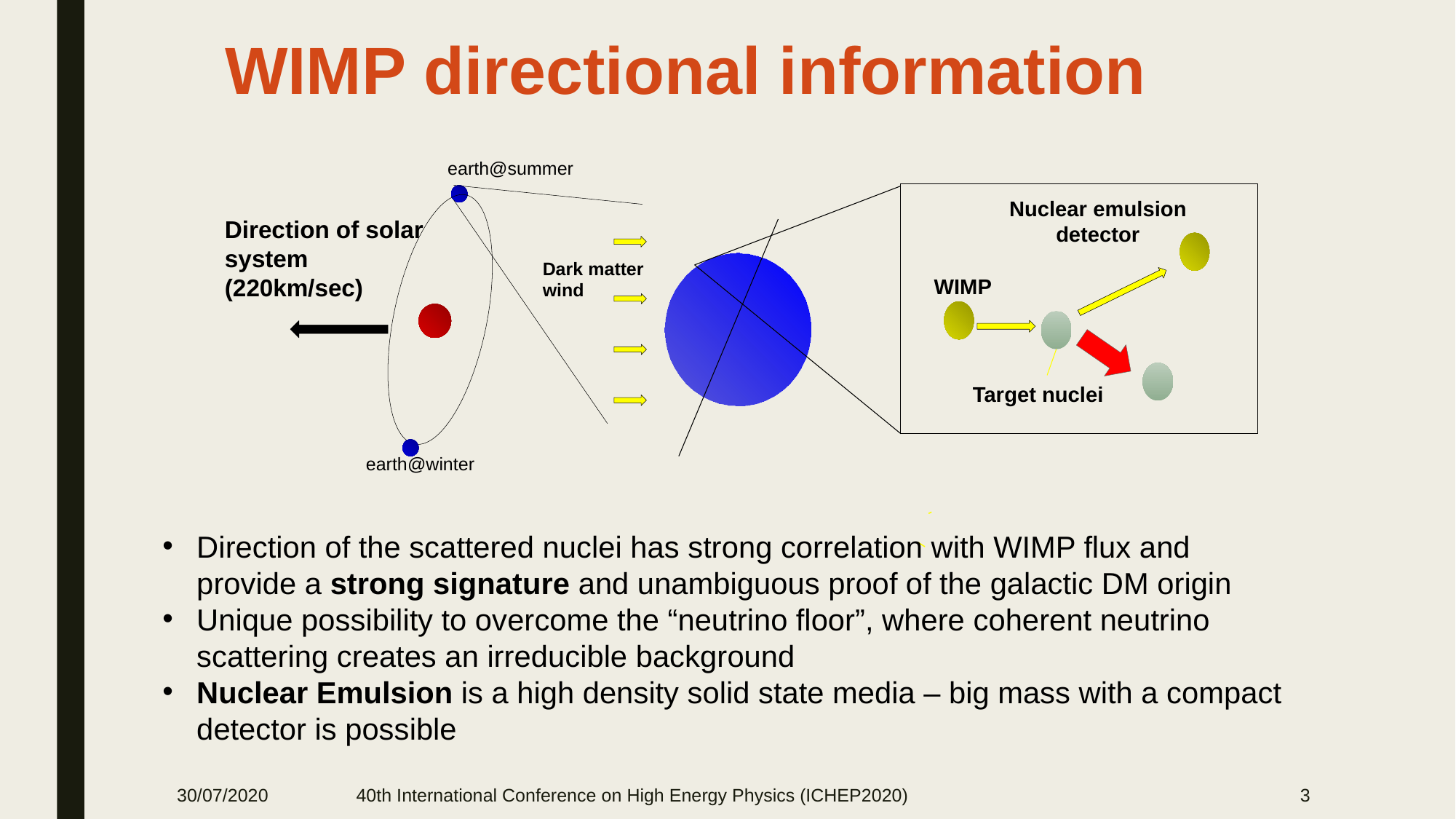

# WIMP directional information
earth@summer

earth@winter
Direction of solar system
(220km/sec)

Dark matter
wind

Nuclear emulsion detector

WIMP
Target nuclei

Direction of the scattered nuclei has strong correlation with WIMP flux and provide a strong signature and unambiguous proof of the galactic DM origin
Unique possibility to overcome the “neutrino floor”, where coherent neutrino scattering creates an irreducible background
Nuclear Emulsion is a high density solid state media – big mass with a compact detector is possible
30/07/2020
40th International Conference on High Energy Physics (ICHEP2020)
3